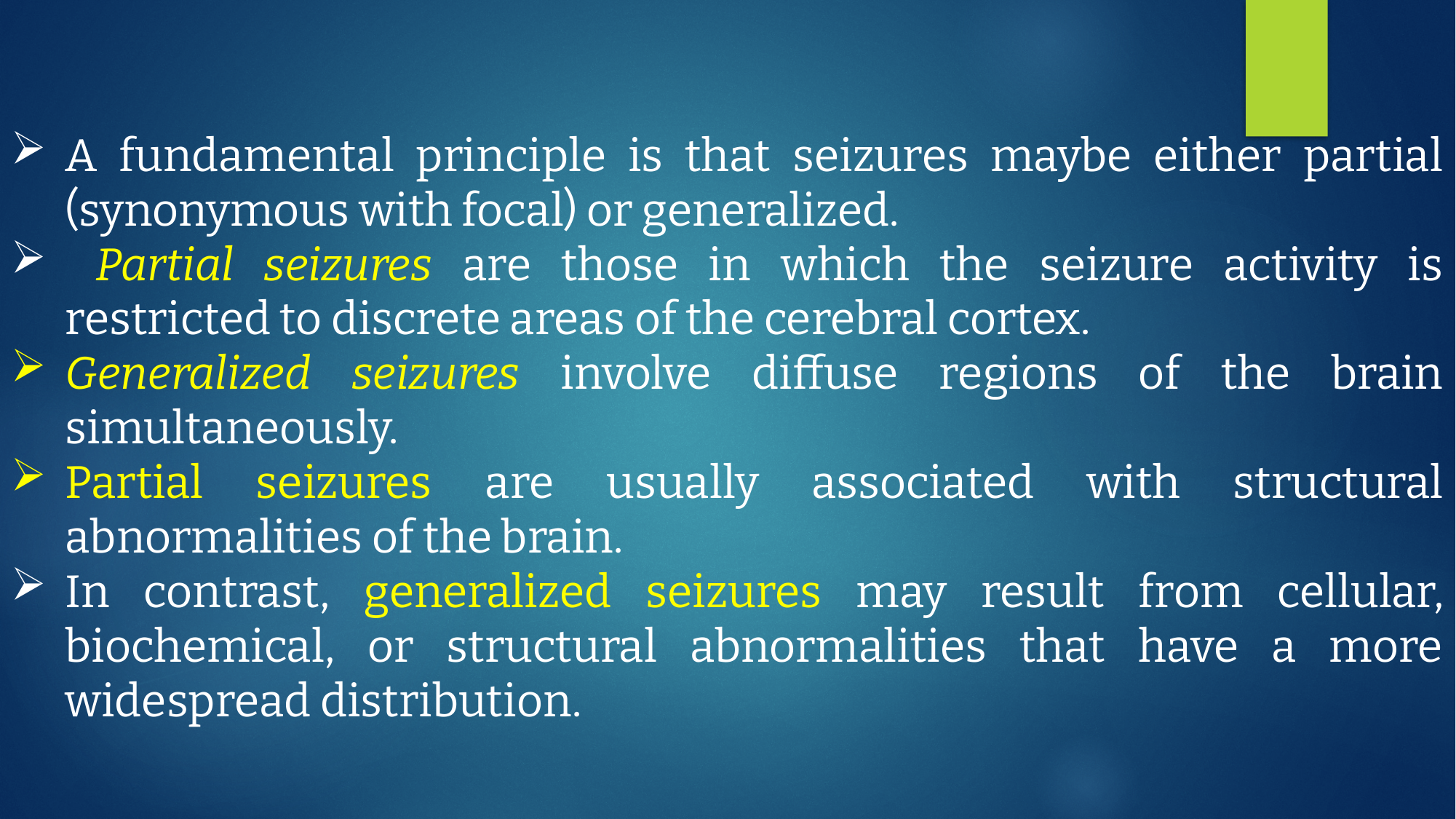

A fundamental principle is that seizures maybe either partial (synonymous with focal) or generalized.
 Partial seizures are those in which the seizure activity is restricted to discrete areas of the cerebral cortex.
Generalized seizures involve diffuse regions of the brain simultaneously.
Partial seizures are usually associated with structural abnormalities of the brain.
In contrast, generalized seizures may result from cellular, biochemical, or structural abnormalities that have a more widespread distribution.